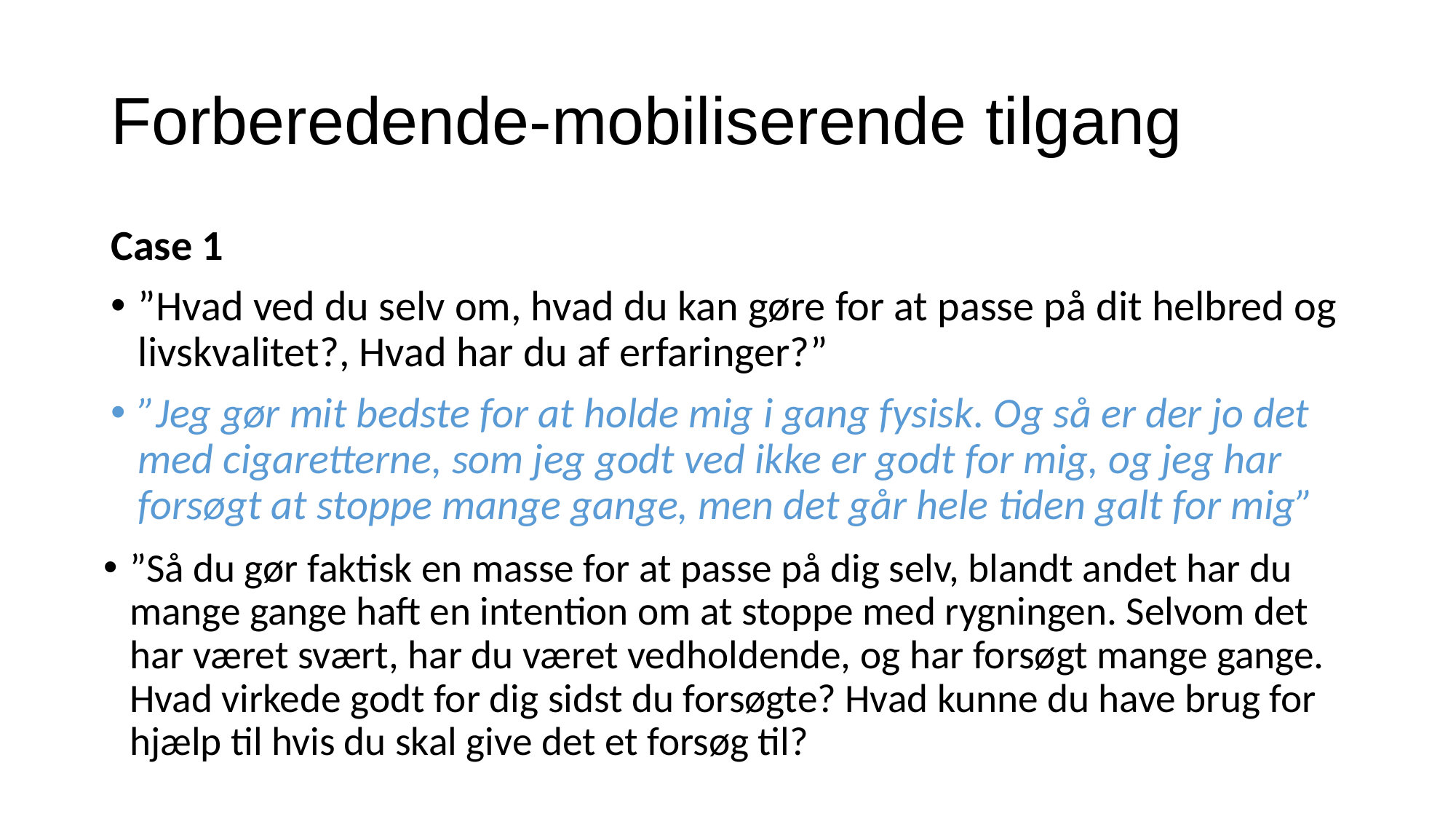

# Forberedende-mobiliserende tilgang
Case 1
”Hvad ved du selv om, hvad du kan gøre for at passe på dit helbred og livskvalitet?, Hvad har du af erfaringer?”
”Jeg gør mit bedste for at holde mig i gang fysisk. Og så er der jo det med cigaretterne, som jeg godt ved ikke er godt for mig, og jeg har forsøgt at stoppe mange gange, men det går hele tiden galt for mig”
”Så du gør faktisk en masse for at passe på dig selv, blandt andet har du mange gange haft en intention om at stoppe med rygningen. Selvom det har været svært, har du været vedholdende, og har forsøgt mange gange.
Hvad virkede godt for dig sidst du forsøgte? Hvad kunne du have brug for hjælp til hvis du skal give det et forsøg til?